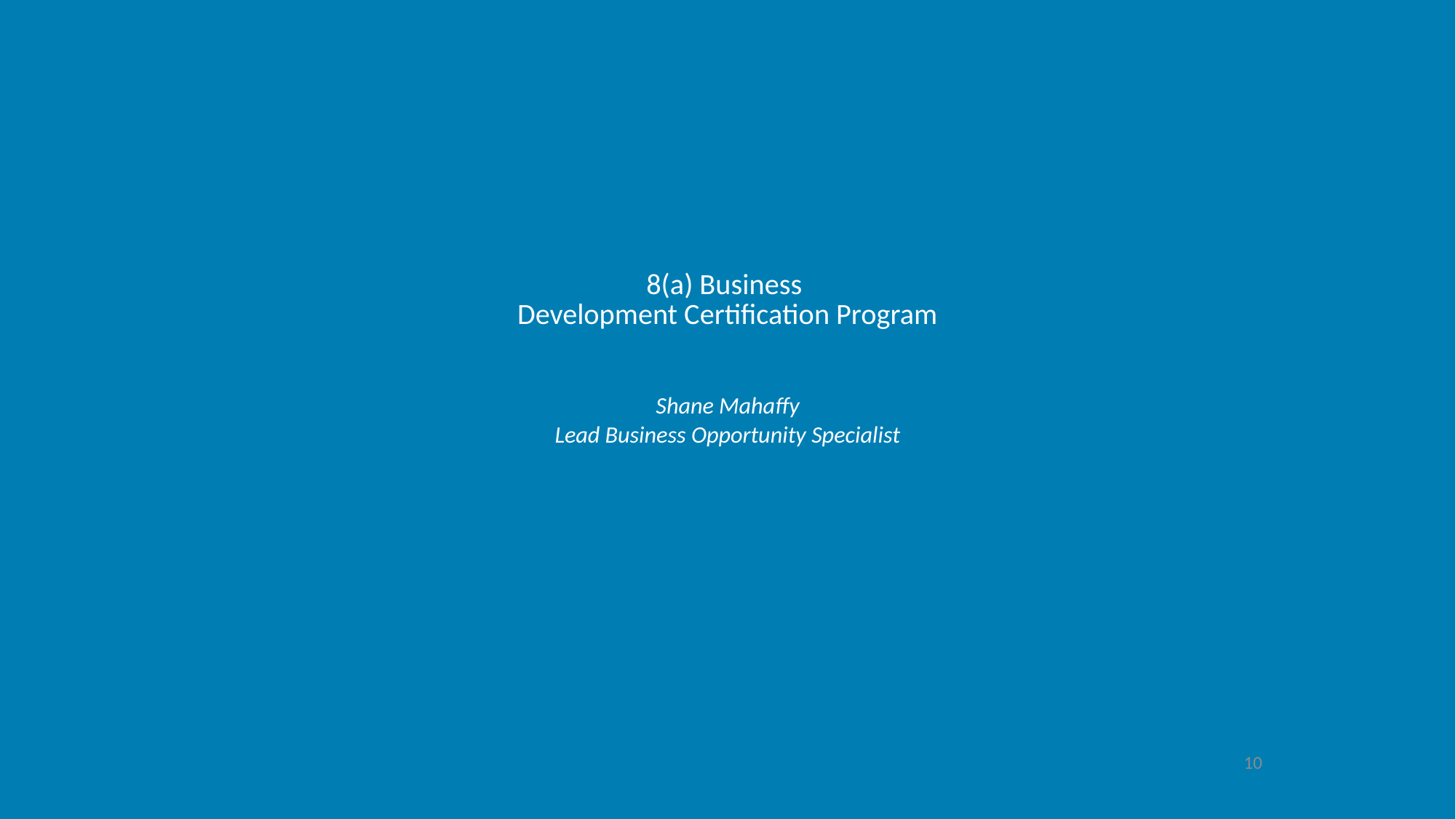

# 8(a) Business Development Certification Program Shane Mahaffy Lead Business Opportunity Specialist
10